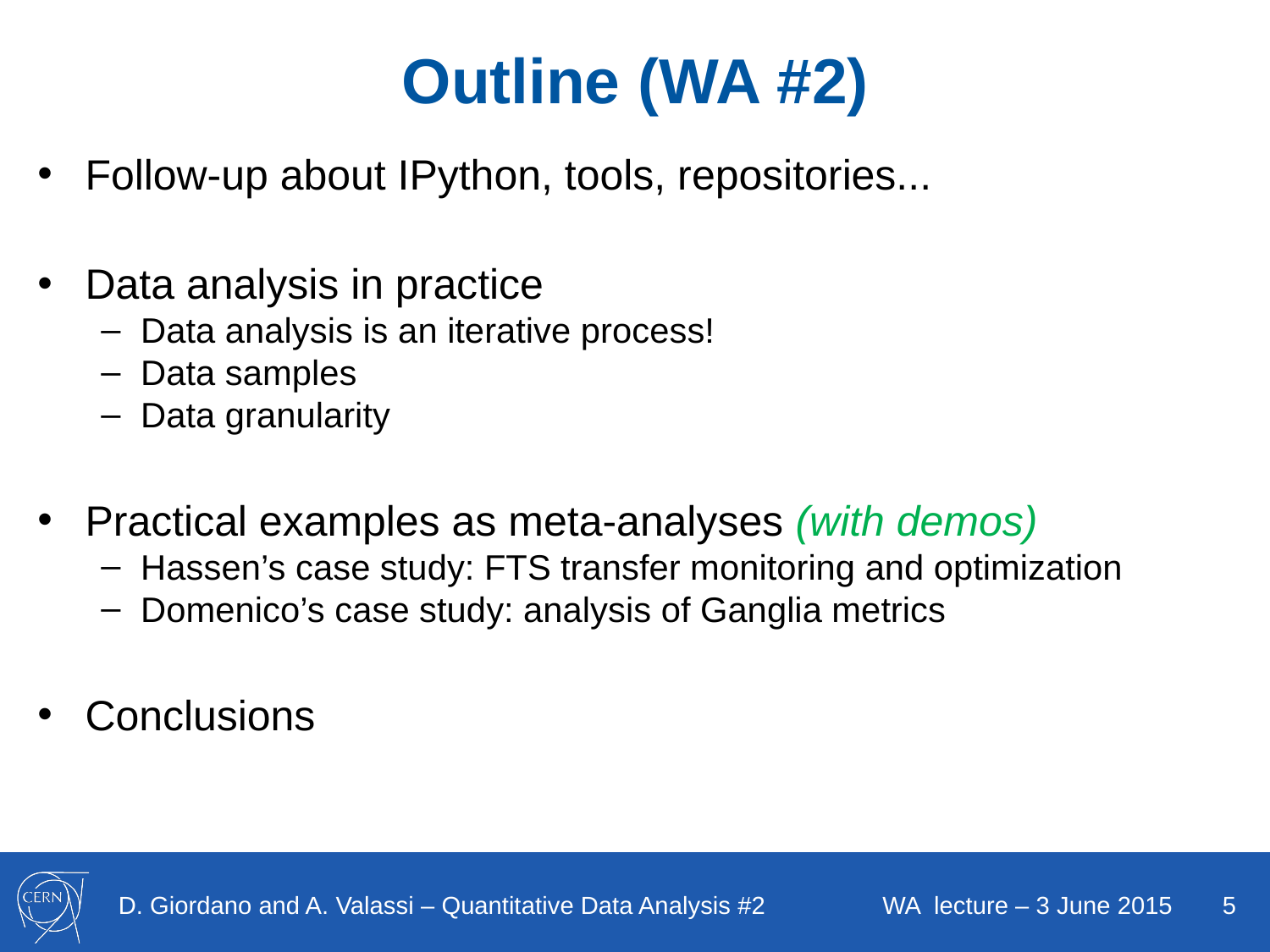

# Outline (WA #2)
Follow-up about IPython, tools, repositories...

Data analysis in practice
Data analysis is an iterative process!
Data samples
Data granularity

Practical examples as meta-analyses (with demos)
Hassen’s case study: FTS transfer monitoring and optimization
Domenico’s case study: analysis of Ganglia metrics

Conclusions